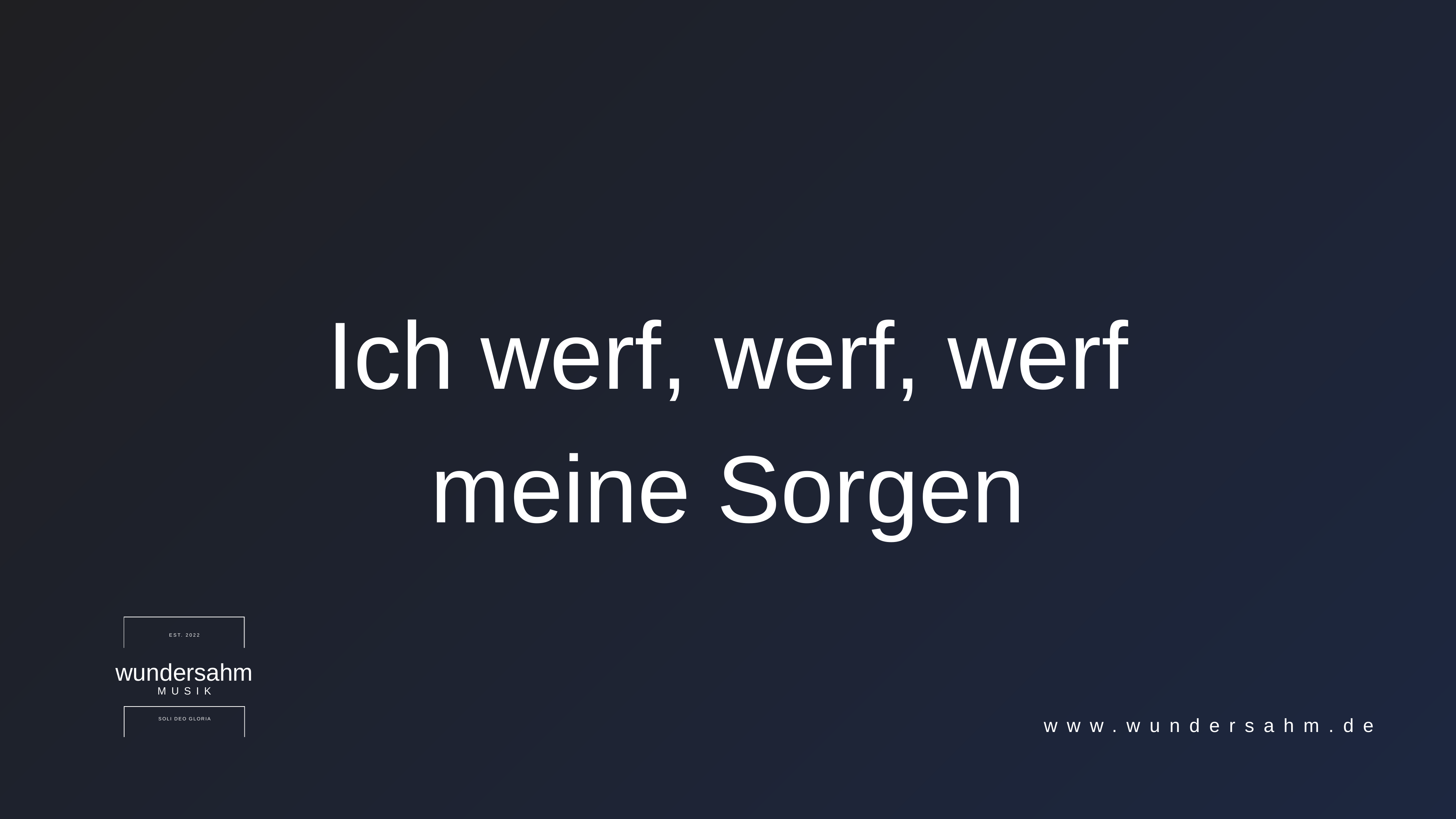

Ich werf, werf, werf meine Sorgen

EST. 2022
wundersahm
MUSIK

SOLI DEO GLORIA
www.wundersahm.de